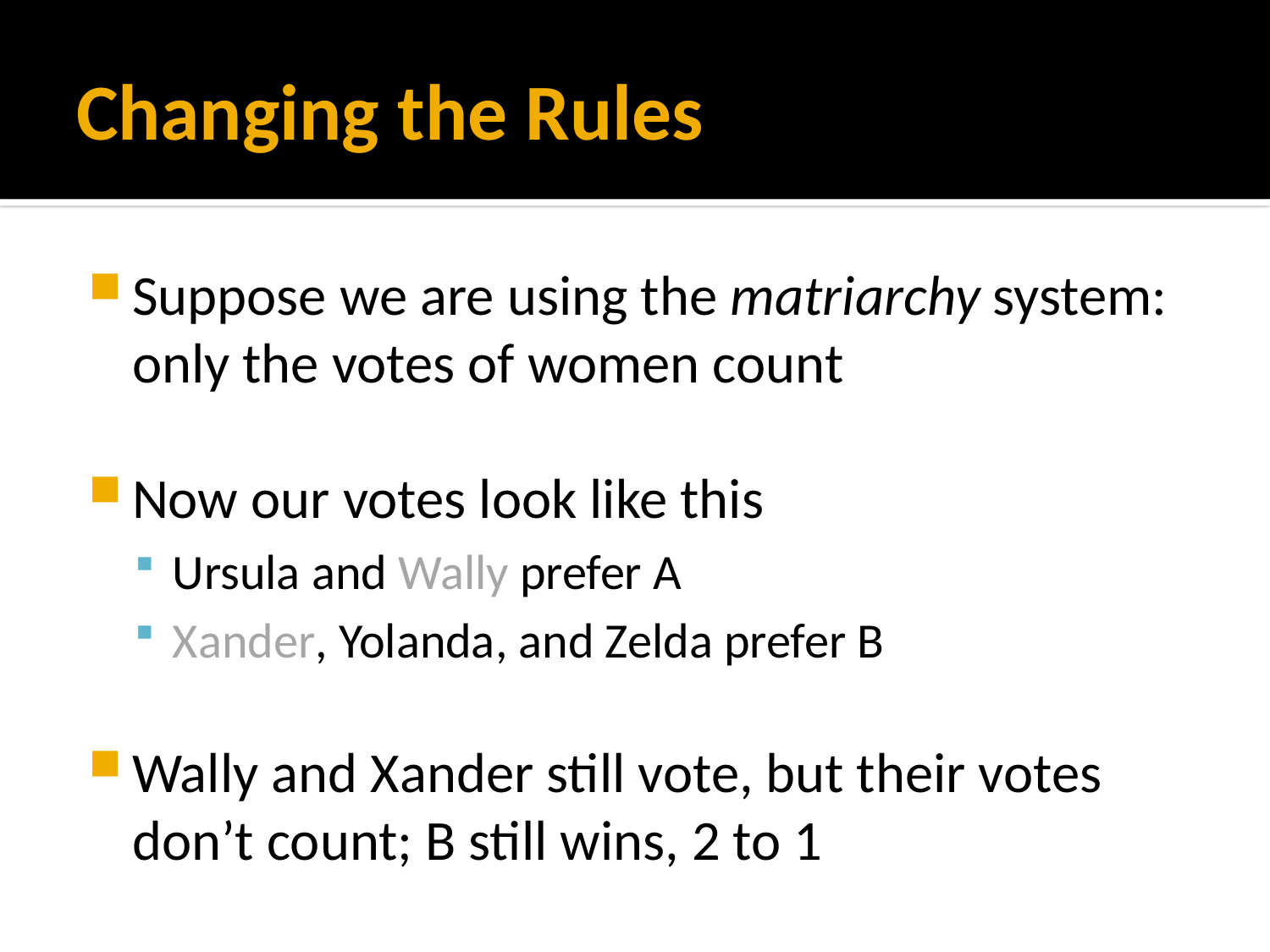

# Changing the Rules
Suppose we are using the matriarchy system: only the votes of women count

Now our votes look like this
Ursula and Wally prefer A
Xander, Yolanda, and Zelda prefer B

Wally and Xander still vote, but their votes don’t count; B still wins, 2 to 1